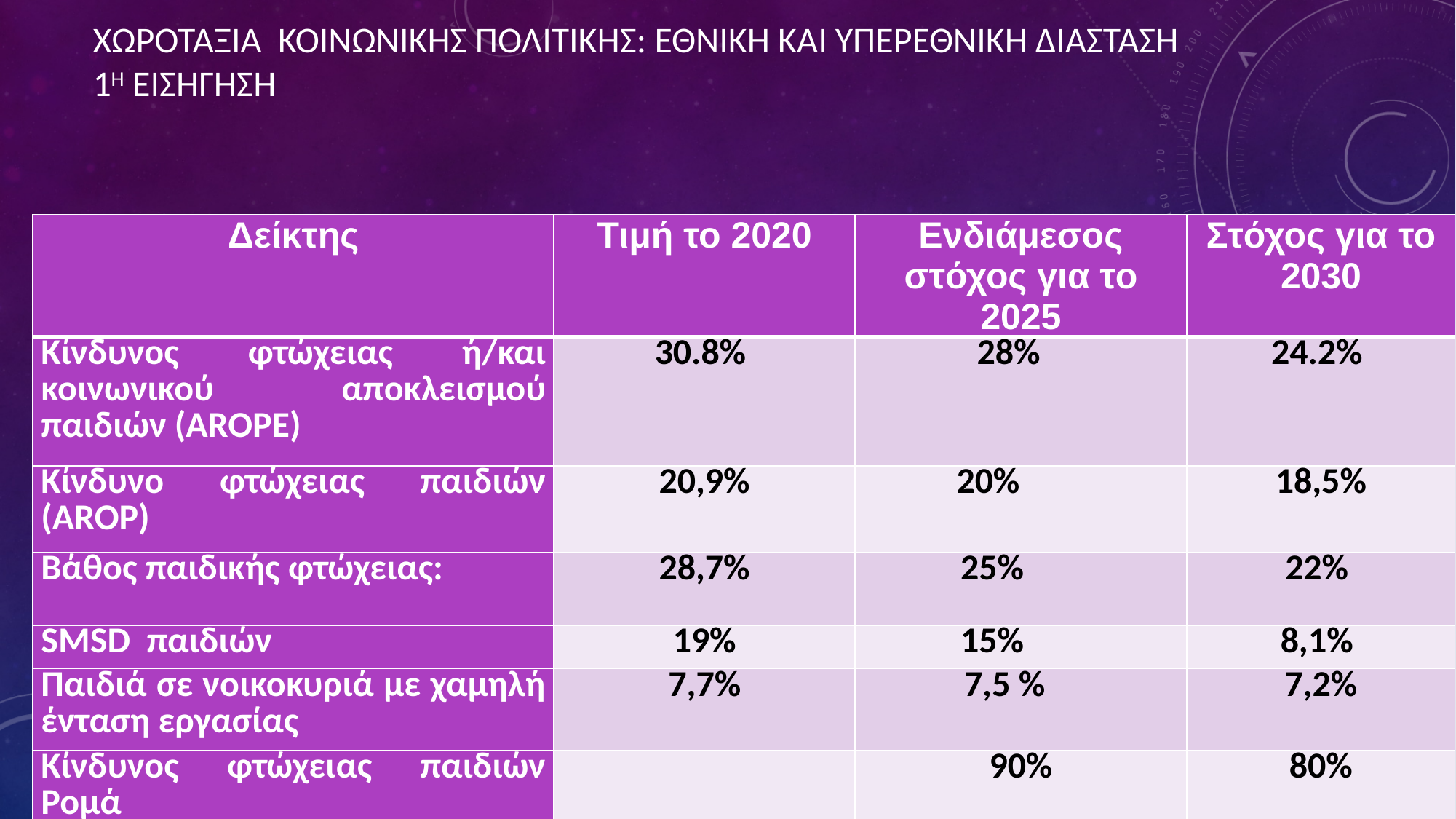

# ΧΩΡΟΤΑΞΙΑ  ΚΟΙΝΩΝΙΚΗΣ ΠΟΛΙΤΙΚΗΣ: ΕΘΝΙΚΗ ΚΑΙ ΥΠΕΡΕΘΝΙΚΗ ΔΙΑΣΤΑΣΗ 1η ΕΙΣΗΓΗΣΗ

Ευρωπαϊκή Ένωση :  Στρατηγική «Ευρώπη 2020»

Ευρωπαϊκή Ένωση :  Μετά την «Ευρώπη 2020»
Ελληνικοί εθνικοί  στόχοι : επιπλέον στόχοι για μείωση παιδικής φτώχειας

| Δείκτης | Τιμή το 2020 | Ενδιάμεσος στόχος για το 2025 | Στόχος για το 2030 |
| --- | --- | --- | --- |
| Κίνδυνος φτώχειας ή/και κοινωνικού αποκλεισμού παιδιών (AROPE) | 30.8% | 28% | 24.2% |
| Κίνδυνο φτώχειας παιδιών (AROP) | 20,9% | 20% | 18,5% |
| Βάθος παιδικής φτώχειας: | 28,7% | 25% | 22% |
| SMSD παιδιών | 19% | 15% | 8,1% |
| Παιδιά σε νοικοκυριά με χαμηλή ένταση εργασίας | 7,7% | 7,5 % | 7,2% |
| Κίνδυνος φτώχειας παιδιών Ρομά |  | 90% | 80% |